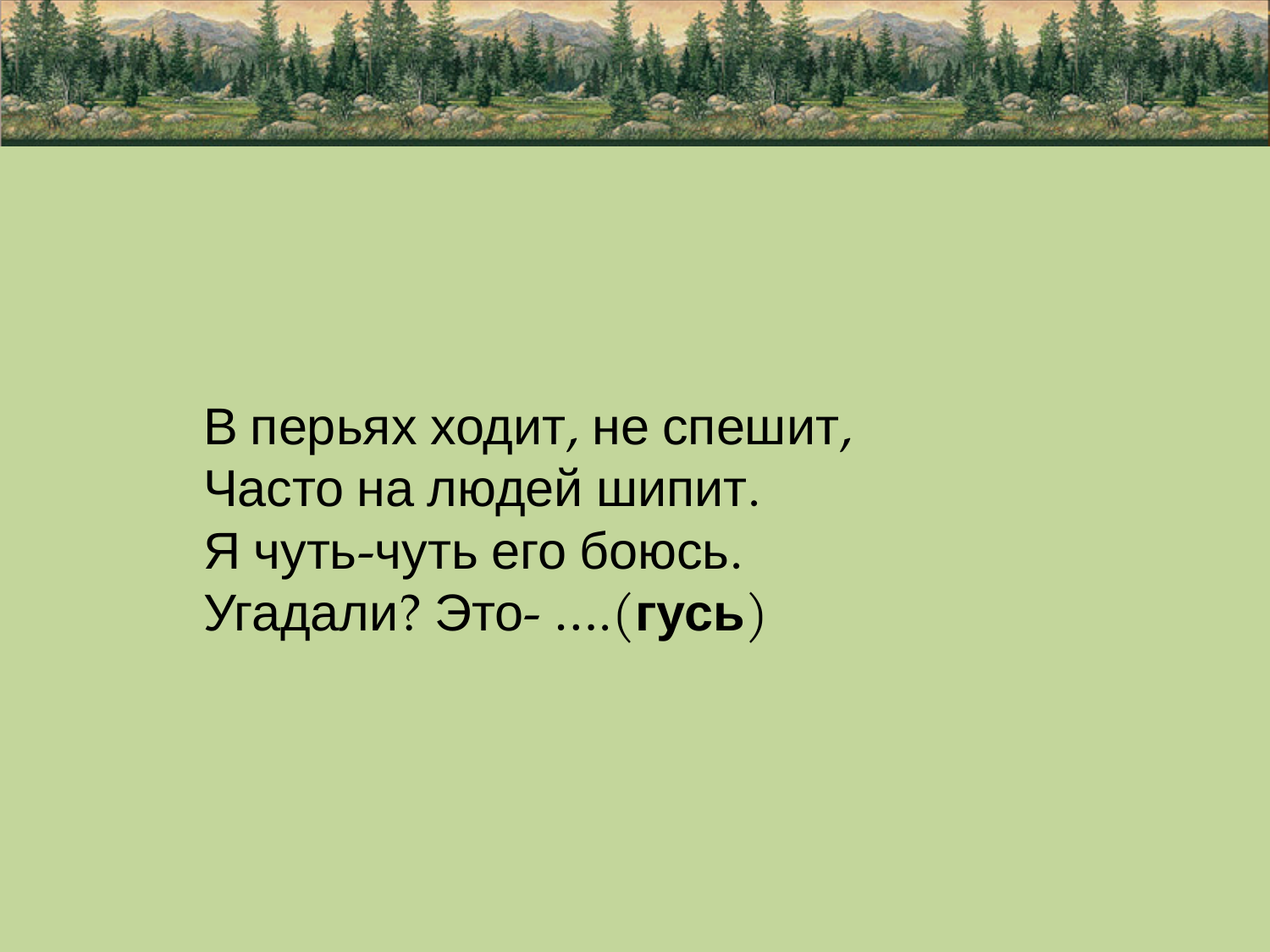

#
В перьях ходит, не спешит,
Часто на людей шипит.
Я чуть-чуть его боюсь.
Угадали? Это- ….(гусь)